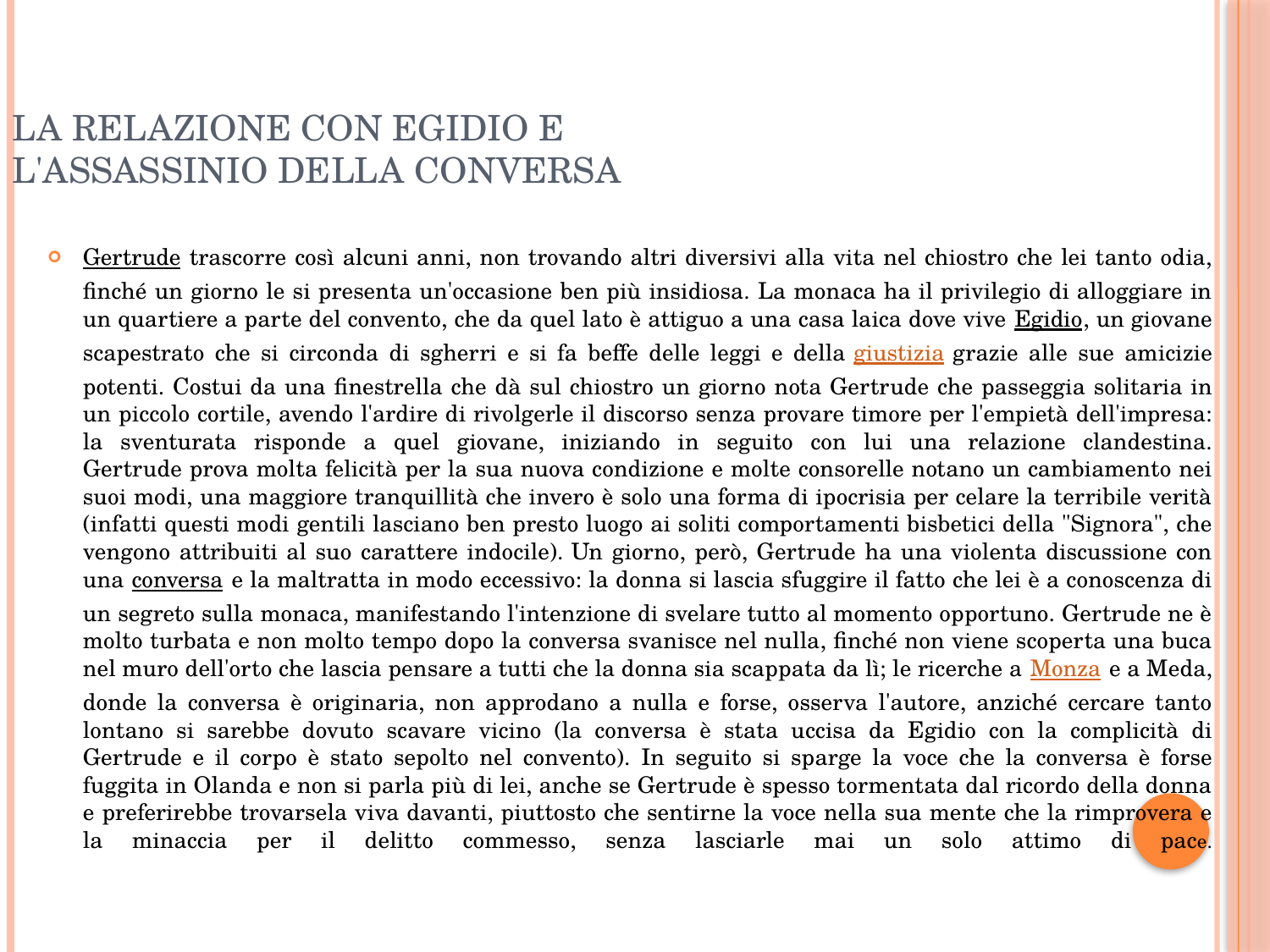

# La relazione con Egidio e l'assassinio della conversa
Gertrude trascorre così alcuni anni, non trovando altri diversivi alla vita nel chiostro che lei tanto odia, finché un giorno le si presenta un'occasione ben più insidiosa. La monaca ha il privilegio di alloggiare in un quartiere a parte del convento, che da quel lato è attiguo a una casa laica dove vive Egidio, un giovane scapestrato che si circonda di sgherri e si fa beffe delle leggi e della giustizia grazie alle sue amicizie potenti. Costui da una finestrella che dà sul chiostro un giorno nota Gertrude che passeggia solitaria in un piccolo cortile, avendo l'ardire di rivolgerle il discorso senza provare timore per l'empietà dell'impresa: la sventurata risponde a quel giovane, iniziando in seguito con lui una relazione clandestina.
Gertrude prova molta felicità per la sua nuova condizione e molte consorelle notano un cambiamento nei suoi modi, una maggiore tranquillità che invero è solo una forma di ipocrisia per celare la terribile verità (infatti questi modi gentili lasciano ben presto luogo ai soliti comportamenti bisbetici della "Signora", che vengono attribuiti al suo carattere indocile). Un giorno, però, Gertrude ha una violenta discussione con una conversa e la maltratta in modo eccessivo: la donna si lascia sfuggire il fatto che lei è a conoscenza di un segreto sulla monaca, manifestando l'intenzione di svelare tutto al momento opportuno. Gertrude ne è molto turbata e non molto tempo dopo la conversa svanisce nel nulla, finché non viene scoperta una buca nel muro dell'orto che lascia pensare a tutti che la donna sia scappata da lì; le ricerche a Monza e a Meda, donde la conversa è originaria, non approdano a nulla e forse, osserva l'autore, anziché cercare tanto lontano si sarebbe dovuto scavare vicino (la conversa è stata uccisa da Egidio con la complicità di Gertrude e il corpo è stato sepolto nel convento). In seguito si sparge la voce che la conversa è forse fuggita in Olanda e non si parla più di lei, anche se Gertrude è spesso tormentata dal ricordo della donna e preferirebbe trovarsela viva davanti, piuttosto che sentirne la voce nella sua mente che la rimprovera e la minaccia per il delitto commesso, senza lasciarle mai un solo attimo di pace.